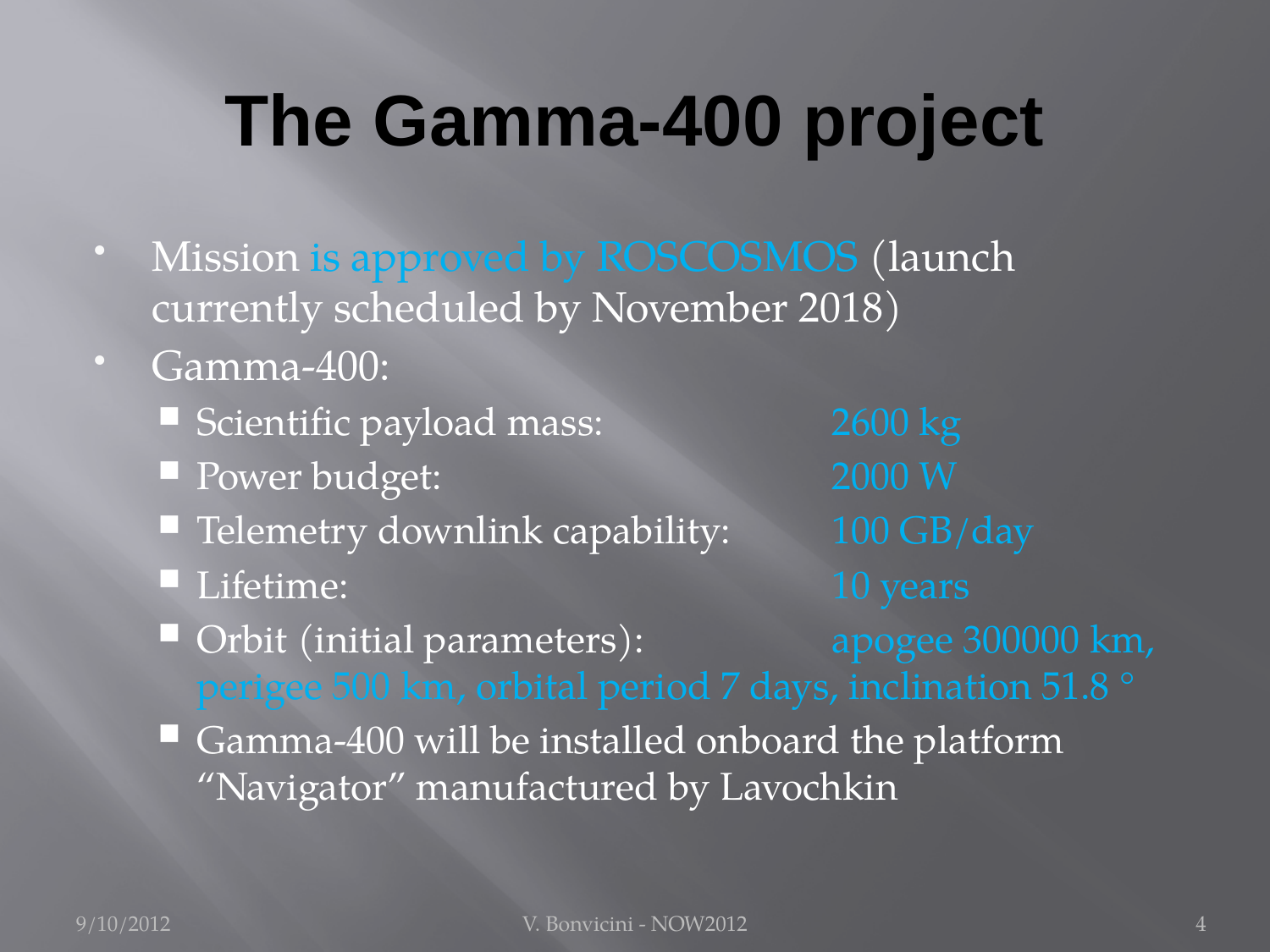

# The Gamma-400 project
Mission is approved by ROSCOSMOS (launch currently scheduled by November 2018)
Gamma-400:
Scientific payload mass:		2600 kg
Power budget:				2000 W
Telemetry downlink capability:	100 GB/day
Lifetime: 				10 years
Orbit (initial parameters):		apogee 300000 km, perigee 500 km, orbital period 7 days, inclination 51.8 °
Gamma-400 will be installed onboard the platform “Navigator” manufactured by Lavochkin
9/10/2012
V. Bonvicini - NOW2012
4